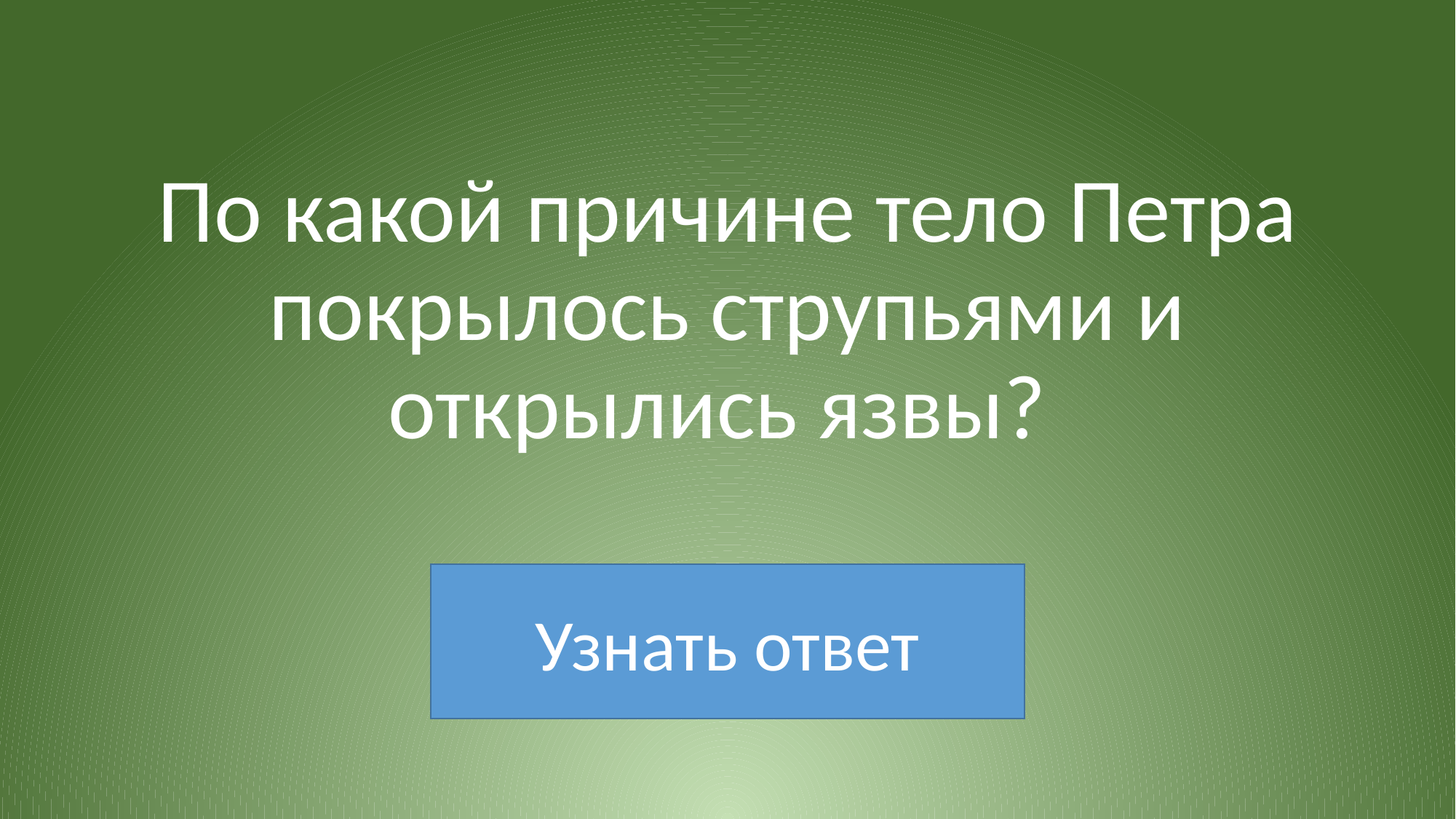

# По какой причине тело Петра покрылось струпьями и открылись язвы?